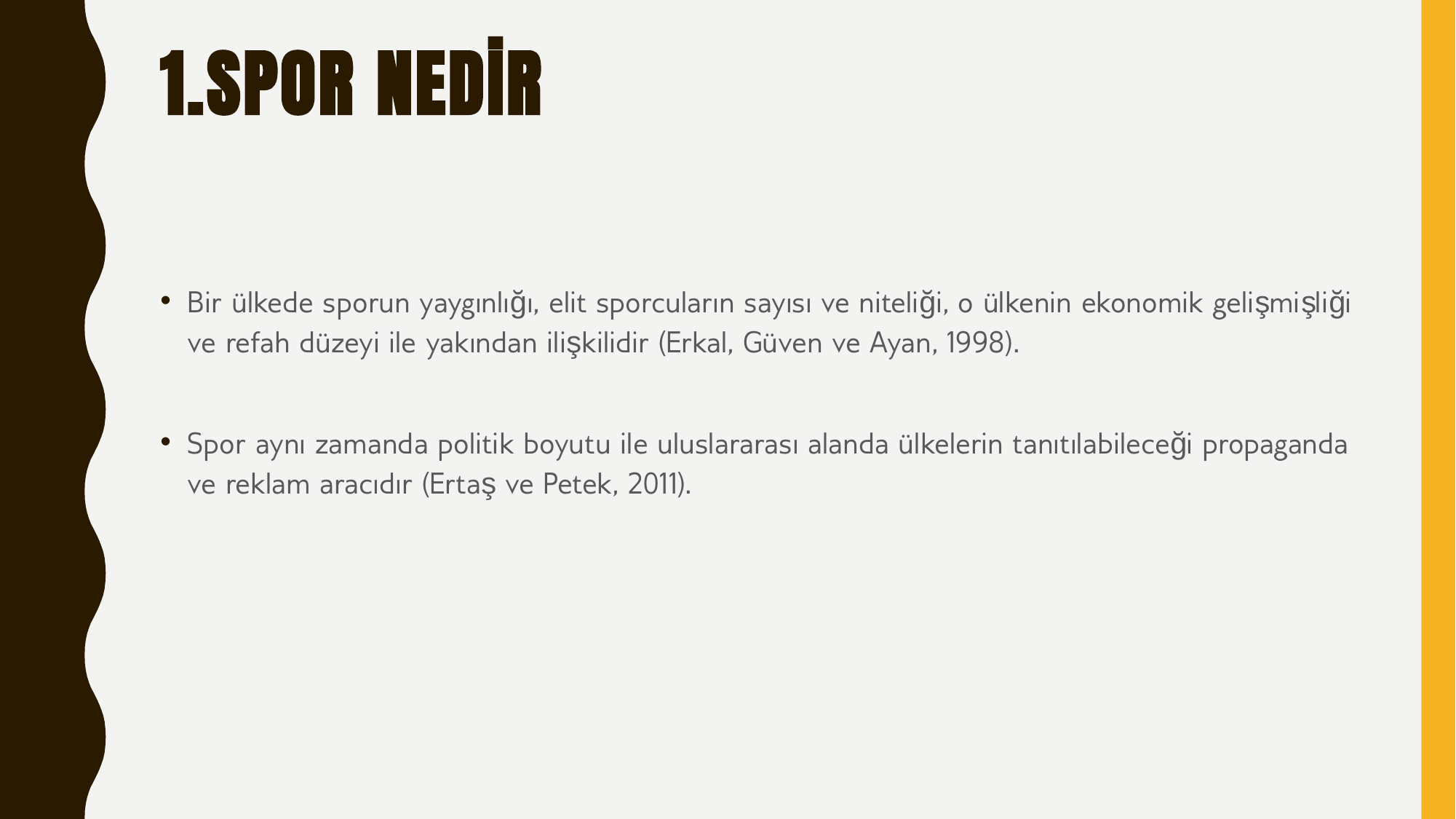

# 1.SPOR NEDİR
Bir ülkede sporun yaygınlığı, elit sporcuların sayısı ve niteliği, o ülkenin ekonomik gelişmişliği ve refah düzeyi ile yakından ilişkilidir (Erkal, Güven ve Ayan, 1998).

Spor aynı zamanda politik boyutu ile uluslararası alanda ülkelerin tanıtılabileceği propaganda ve reklam aracıdır (Ertaş ve Petek, 2011).